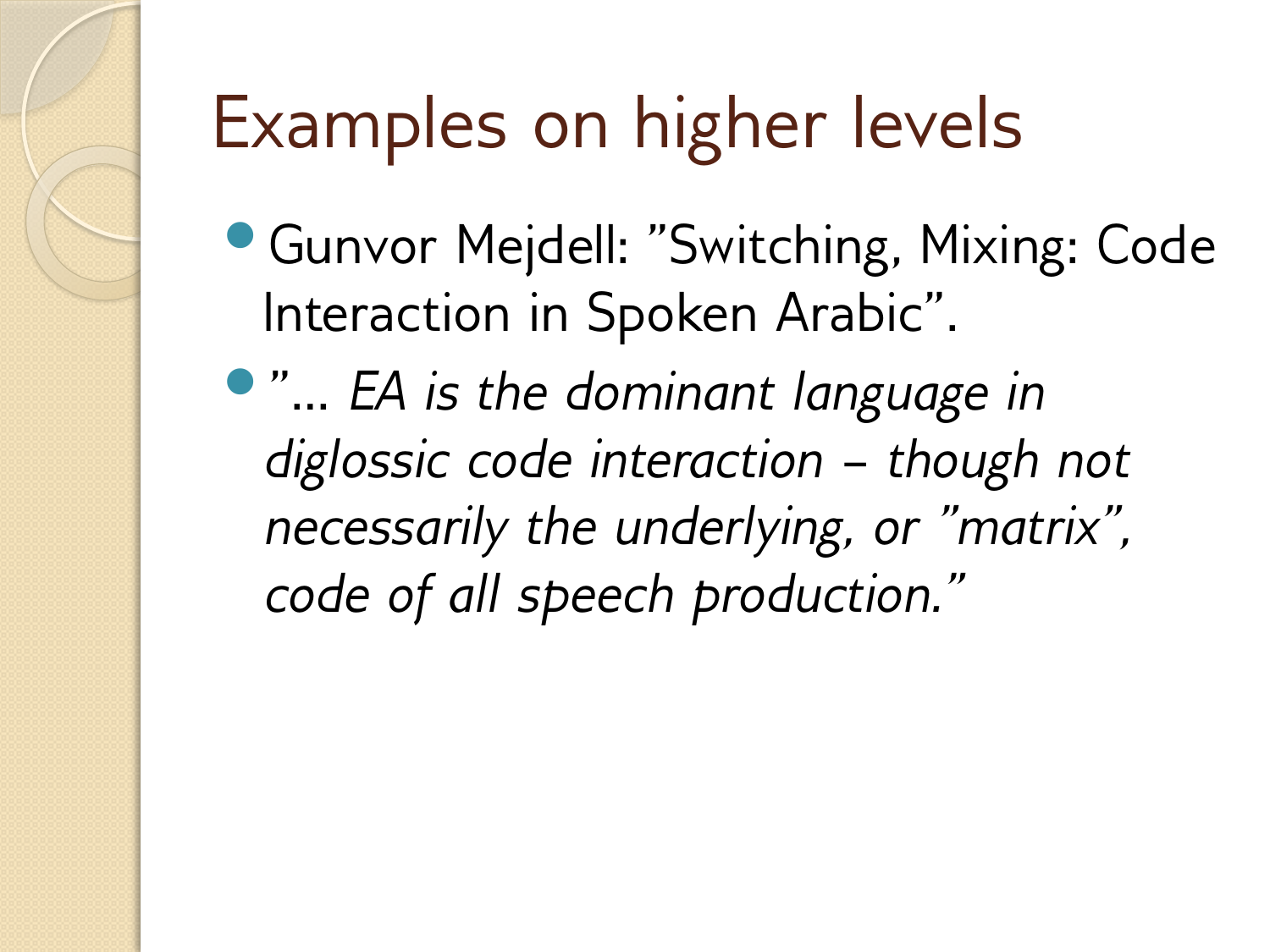

# Examples on higher levels
Gunvor Mejdell: ”Switching, Mixing: Code Interaction in Spoken Arabic”.
”… EA is the dominant language in diglossic code interaction – though not necessarily the underlying, or ”matrix”, code of all speech production.”